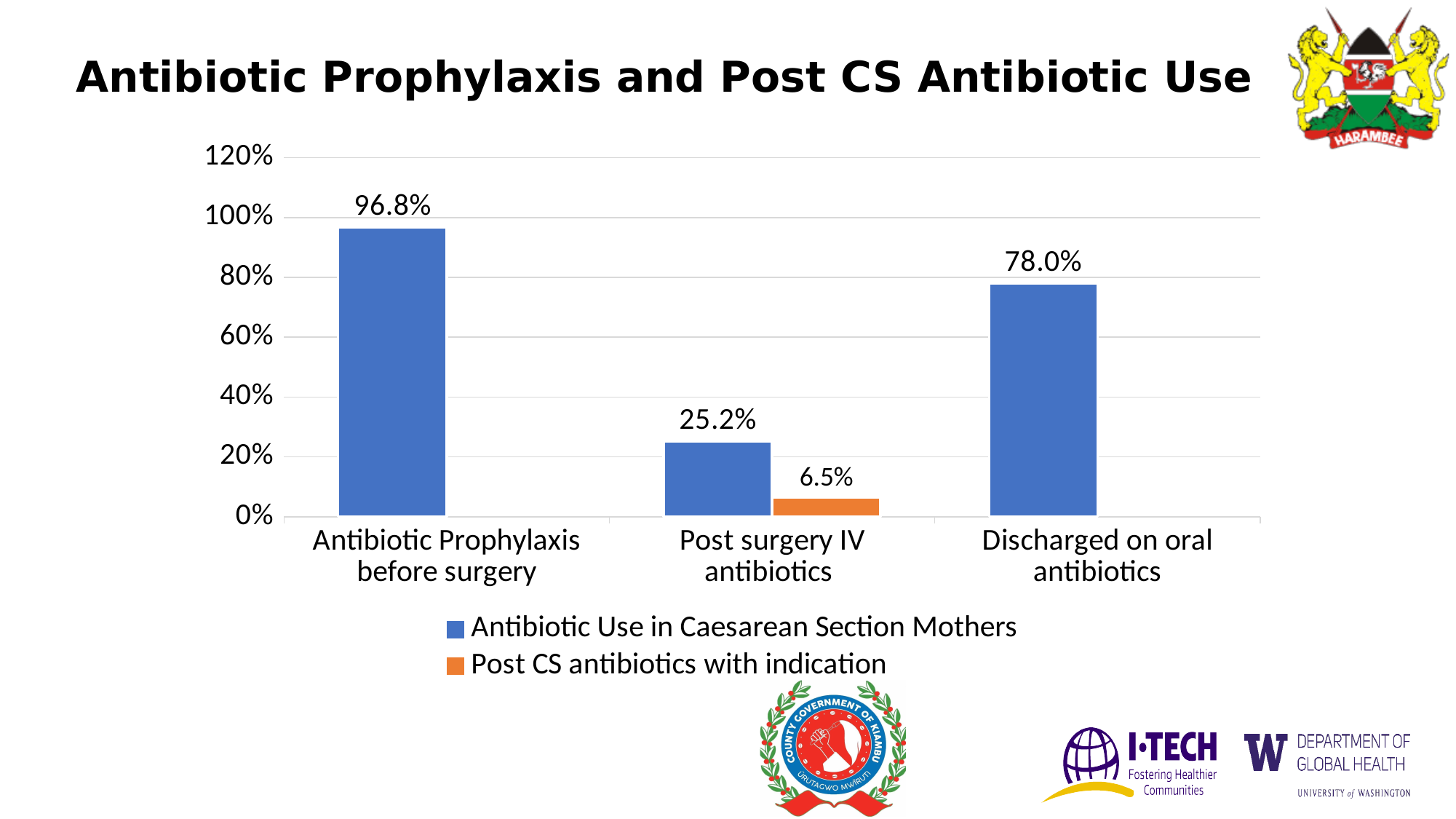

# Antibiotic Prophylaxis and Post CS Antibiotic Use

### Chart

| Category | Antibiotic Use in Caesarean Section Mothers | Post CS antibiotics with indication |
|---|---|---|
| Antibiotic Prophylaxis before surgery | 0.968 | None |
| Post surgery IV antibiotics  | 0.252 | 0.065 |
| Discharged on oral antibiotics | 0.78 | None |